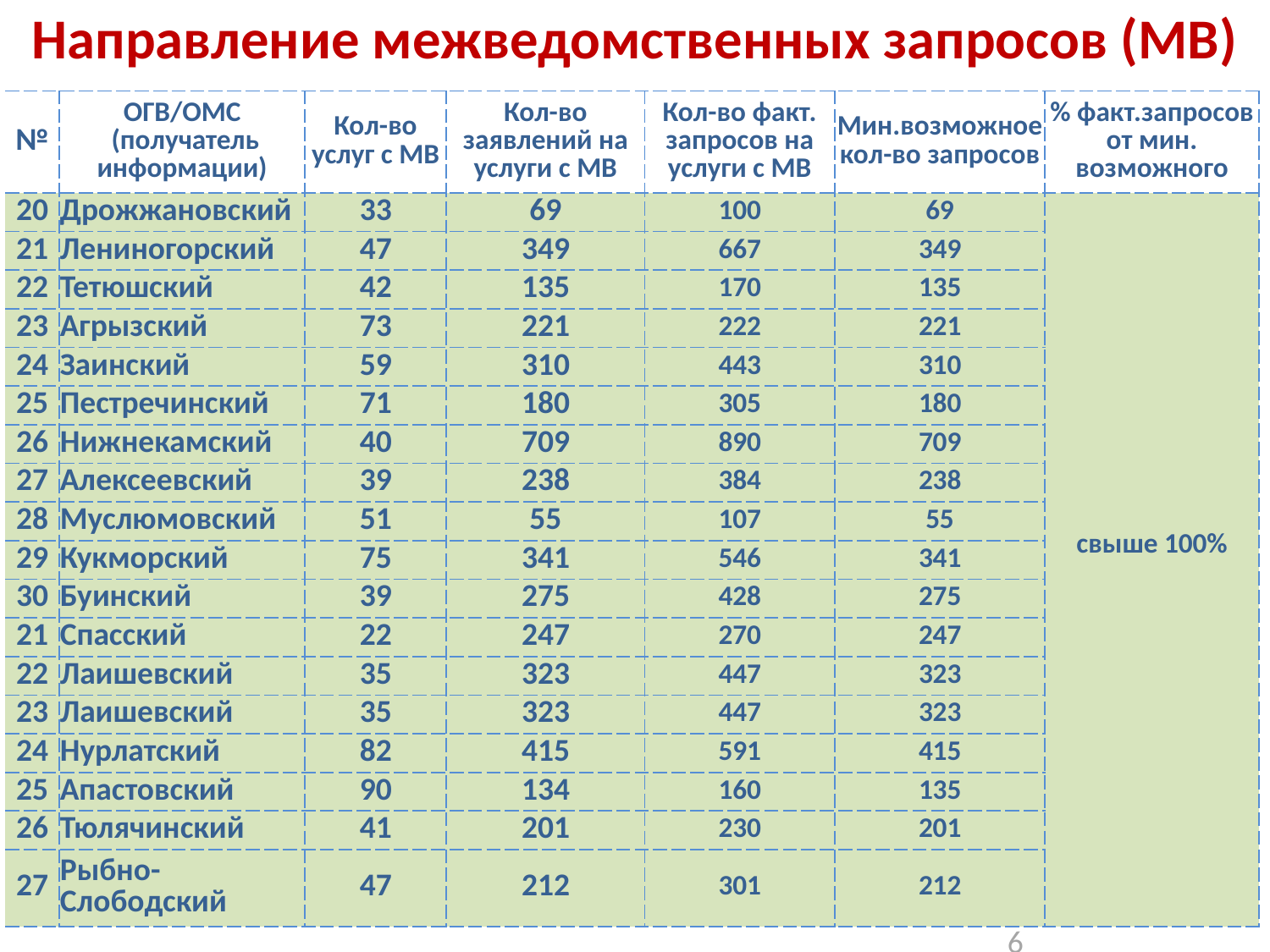

Направление межведомственных запросов (МВ)
| № | ОГВ/ОМС (получатель информации) | Кол-во услуг с МВ | Кол-во заявлений на услуги с МВ | Кол-во факт. запросов на услуги с МВ | Мин.возможное кол-во запросов | % факт.запросов от мин. возможного |
| --- | --- | --- | --- | --- | --- | --- |
| 20 | Дрожжановский | 33 | 69 | 100 | 69 | свыше 100% |
| 21 | Лениногорский | 47 | 349 | 667 | 349 |  |
| 22 | Тетюшский | 42 | 135 | 170 | 135 |  |
| 23 | Агрызский | 73 | 221 | 222 | 221 |  |
| 24 | Заинский | 59 | 310 | 443 | 310 |  |
| 25 | Пестречинский | 71 | 180 | 305 | 180 |  |
| 26 | Нижнекамский | 40 | 709 | 890 | 709 |  |
| 27 | Алексеевский | 39 | 238 | 384 | 238 |  |
| 28 | Муслюмовский | 51 | 55 | 107 | 55 |  |
| 29 | Кукморский | 75 | 341 | 546 | 341 |  |
| 30 | Буинский | 39 | 275 | 428 | 275 |  |
| 21 | Спасский | 22 | 247 | 270 | 247 |  |
| 22 | Лаишевский | 35 | 323 | 447 | 323 |  |
| 23 | Лаишевский | 35 | 323 | 447 | 323 |  |
| 24 | Нурлатский | 82 | 415 | 591 | 415 |  |
| 25 | Апастовский | 90 | 134 | 160 | 135 |  |
| 26 | Тюлячинский | 41 | 201 | 230 | 201 |  |
| 27 | Рыбно-Слободский | 47 | 212 | 301 | 212 |  |
6
6